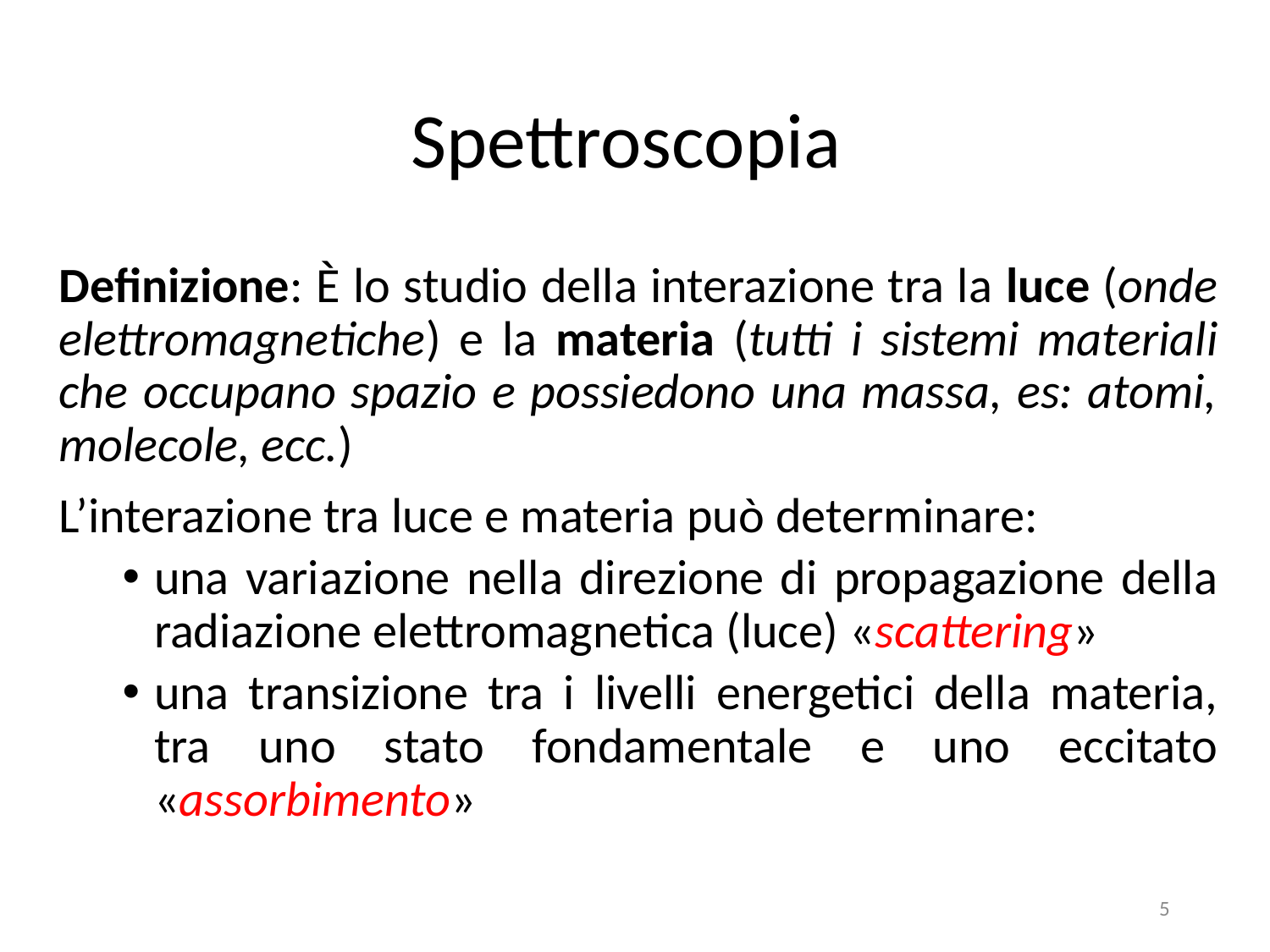

# Spettroscopia
Definizione: È lo studio della interazione tra la luce (onde elettromagnetiche) e la materia (tutti i sistemi materiali che occupano spazio e possiedono una massa, es: atomi, molecole, ecc.)
L’interazione tra luce e materia può determinare:
una variazione nella direzione di propagazione della radiazione elettromagnetica (luce) «scattering»
una transizione tra i livelli energetici della materia, tra uno stato fondamentale e uno eccitato «assorbimento»

5